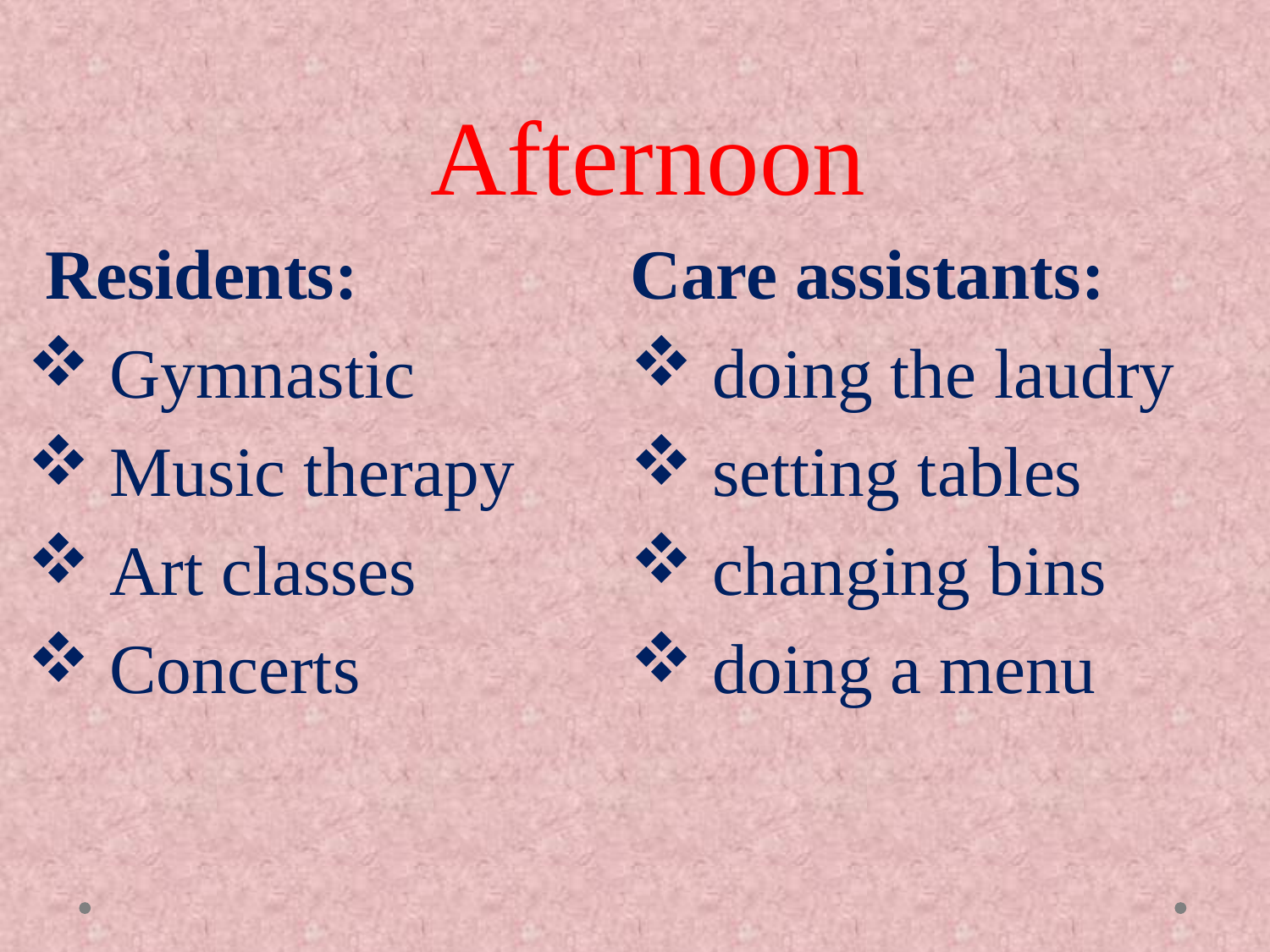

# Afternoon
 Residents:
 Gymnastic
 Music therapy
 Art classes
 Concerts

Care assistants:
 doing the laudry
 setting tables
 changing bins
 doing a menu